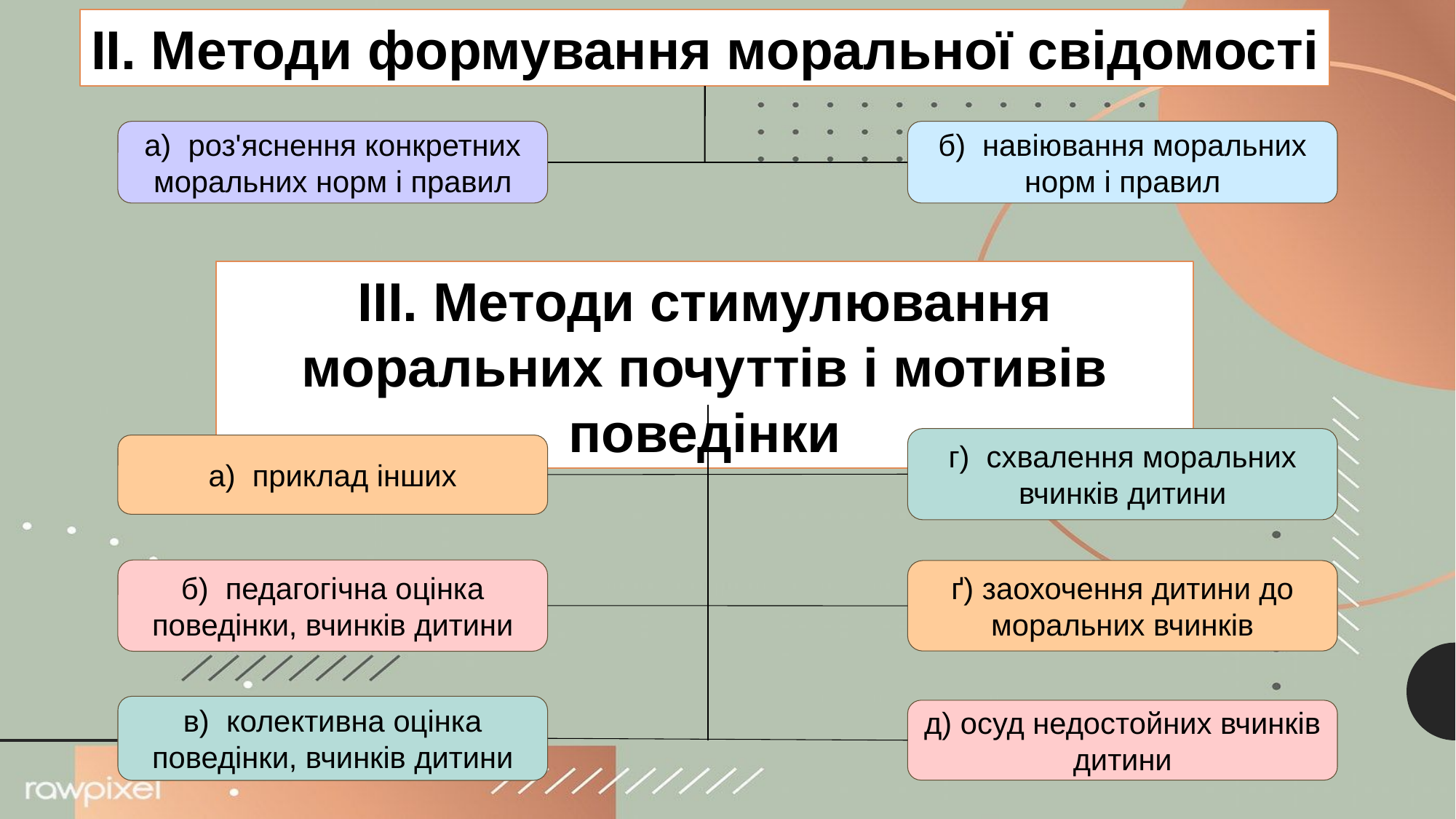

ІІ. Методи формування моральної свідомості
а)  роз'яснення конкретних моральних норм і правил
б)  навіювання моральних норм і правил
ІІІ. Методи стимулювання моральних почуттів і мотивів поведінки
г)  схвалення моральних вчинків дитини
а)  приклад інших
б)  педагогічна оцінка поведінки, вчинків дитини
ґ) заохочення дитини до моральних вчинків
в)  колективна оцінка поведінки, вчинків дитини
д) осуд недостойних вчинків дитини